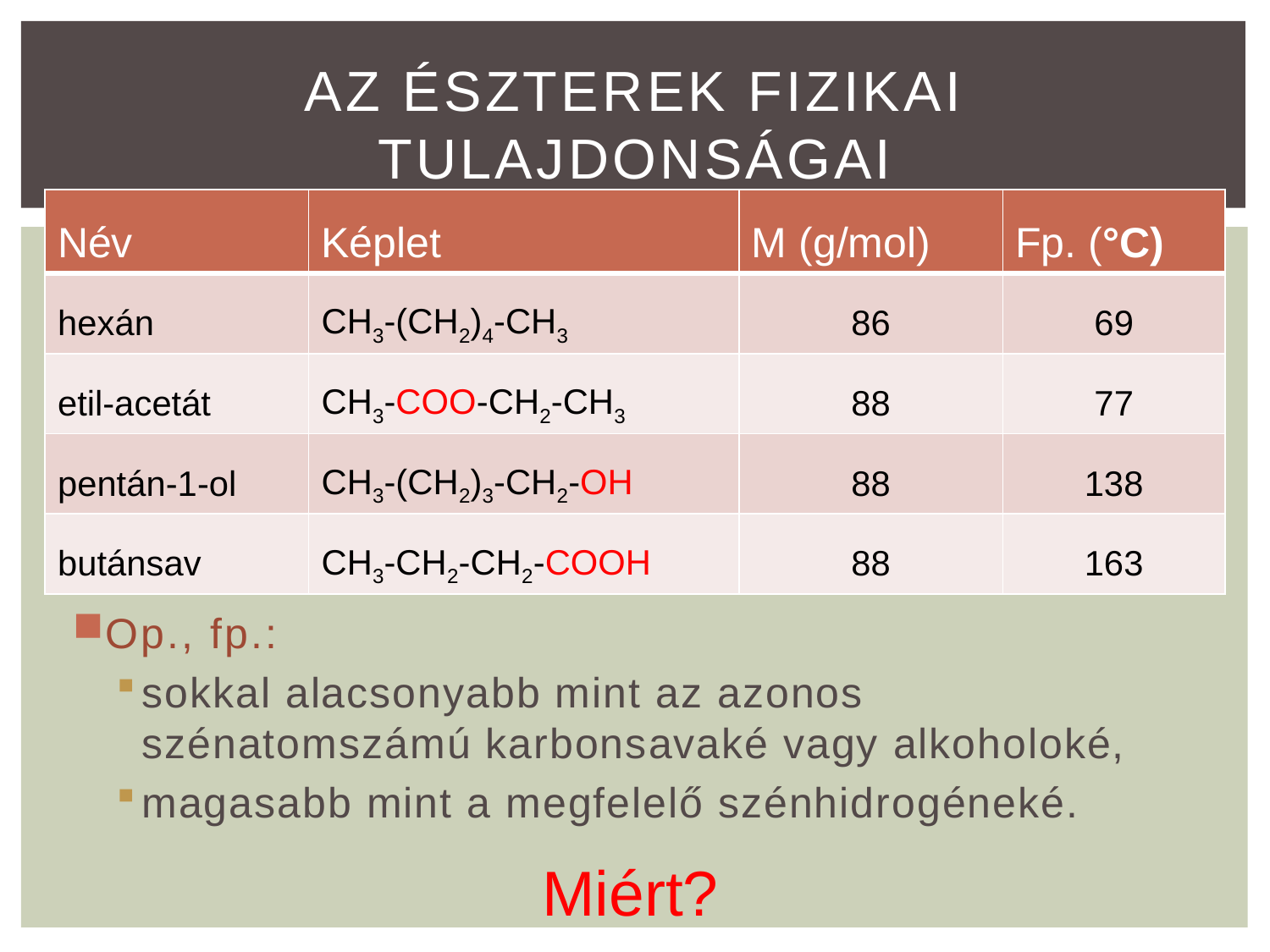

# Az észterek fizikai tulajdonságai
| Név | Képlet | M (g/mol) | Fp. (°C) |
| --- | --- | --- | --- |
| hexán | CH3-(CH2)4-CH3 | 86 | 69 |
| etil-acetát | CH3-COO-CH2-CH3 | 88 | 77 |
| pentán-1-ol | CH3-(CH2)3-CH2-OH | 88 | 138 |
| butánsav | CH3-CH2-CH2-COOH | 88 | 163 |
Op., fp.:
sokkal alacsonyabb mint az azonos szénatomszámú karbonsavaké vagy alkoholoké,
magasabb mint a megfelelő szénhidrogéneké.
Miért?